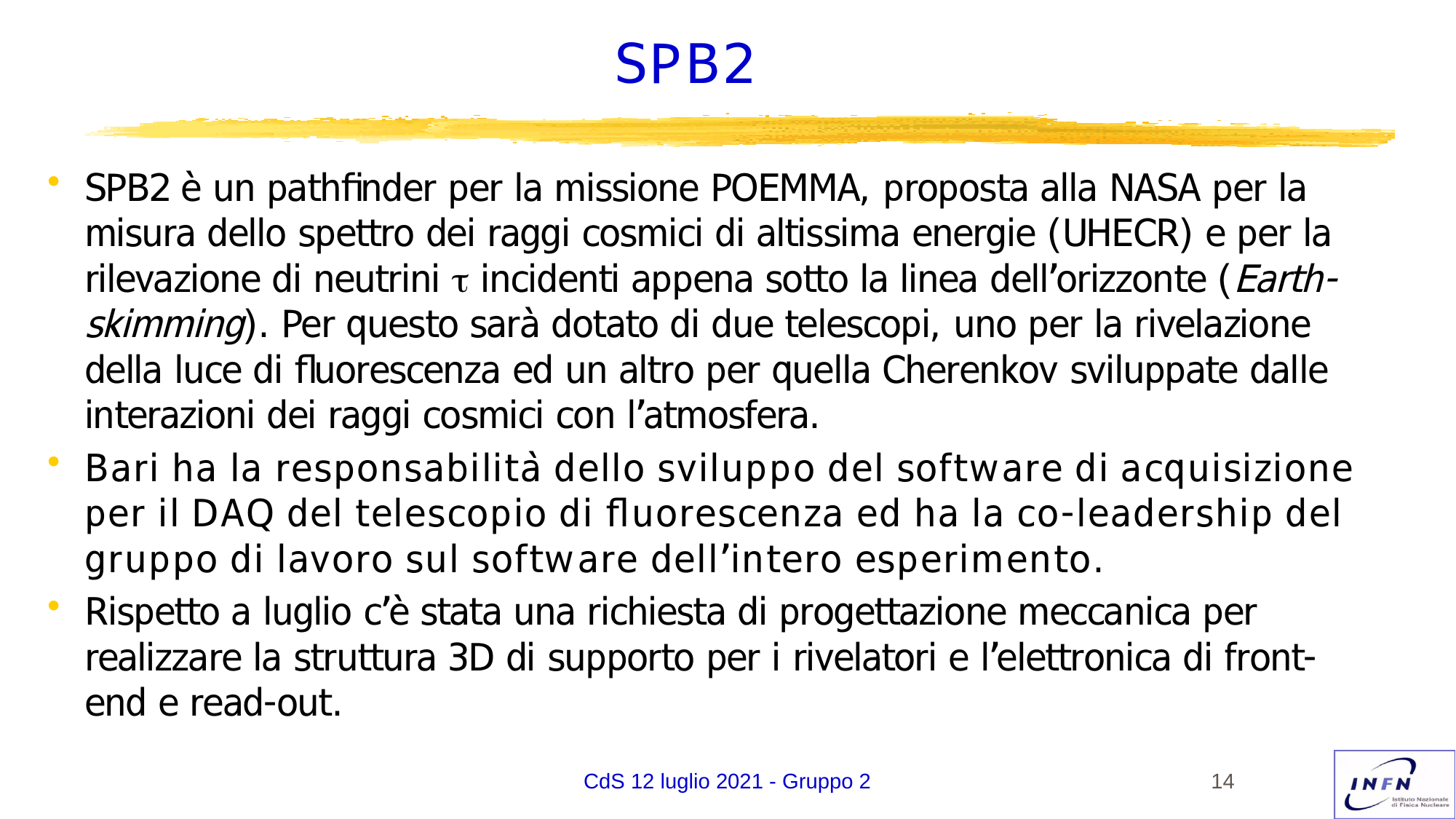

# SPB2
SPB2 è un pathfinder per la missione POEMMA, proposta alla NASA per la misura dello spettro dei raggi cosmici di altissima energie (UHECR) e per la rilevazione di neutrini τ incidenti appena sotto la linea dell’orizzonte (Earth-skimming). Per questo sarà dotato di due telescopi, uno per la rivelazione della luce di fluorescenza ed un altro per quella Cherenkov sviluppate dalle interazioni dei raggi cosmici con l’atmosfera.
Bari ha la responsabilità dello sviluppo del software di acquisizione per il DAQ del telescopio di fluorescenza ed ha la co-leadership del gruppo di lavoro sul software dell’intero esperimento.
Rispetto a luglio c’è stata una richiesta di progettazione meccanica per realizzare la struttura 3D di supporto per i rivelatori e l’elettronica di front-end e read-out.
CdS 12 luglio 2021 - Gruppo 2
14